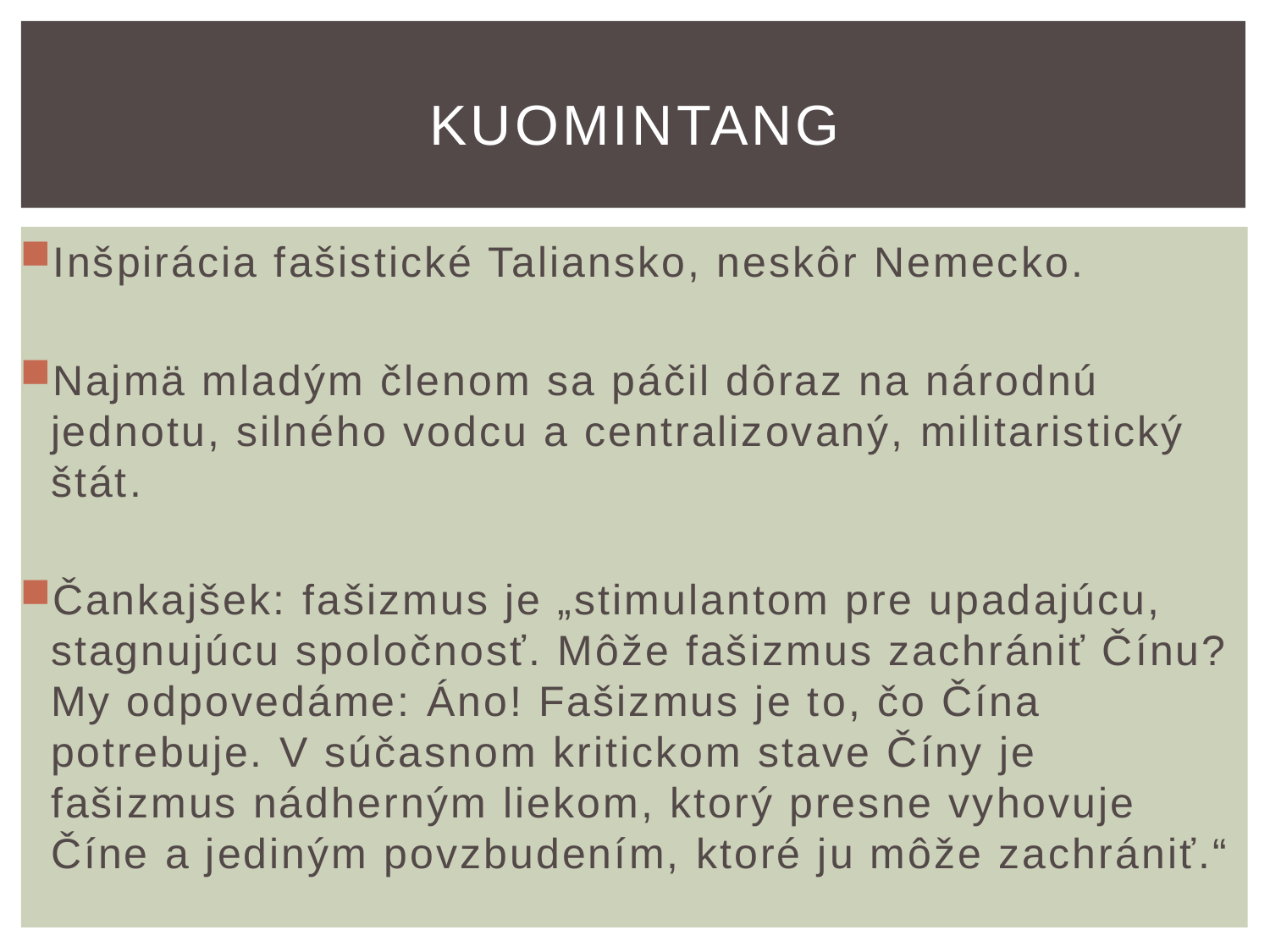

# KUOMINTANG
Inšpirácia fašistické Taliansko, neskôr Nemecko.

Najmä mladým členom sa páčil dôraz na národnú jednotu, silného vodcu a centralizovaný, militaristický štát.

Čankajšek: fašizmus je „stimulantom pre upadajúcu, stagnujúcu spoločnosť. Môže fašizmus zachrániť Čínu? My odpovedáme: Áno! Fašizmus je to, čo Čína potrebuje. V súčasnom kritickom stave Číny je fašizmus nádherným liekom, ktorý presne vyhovuje Číne a jediným povzbudením, ktoré ju môže zachrániť.“